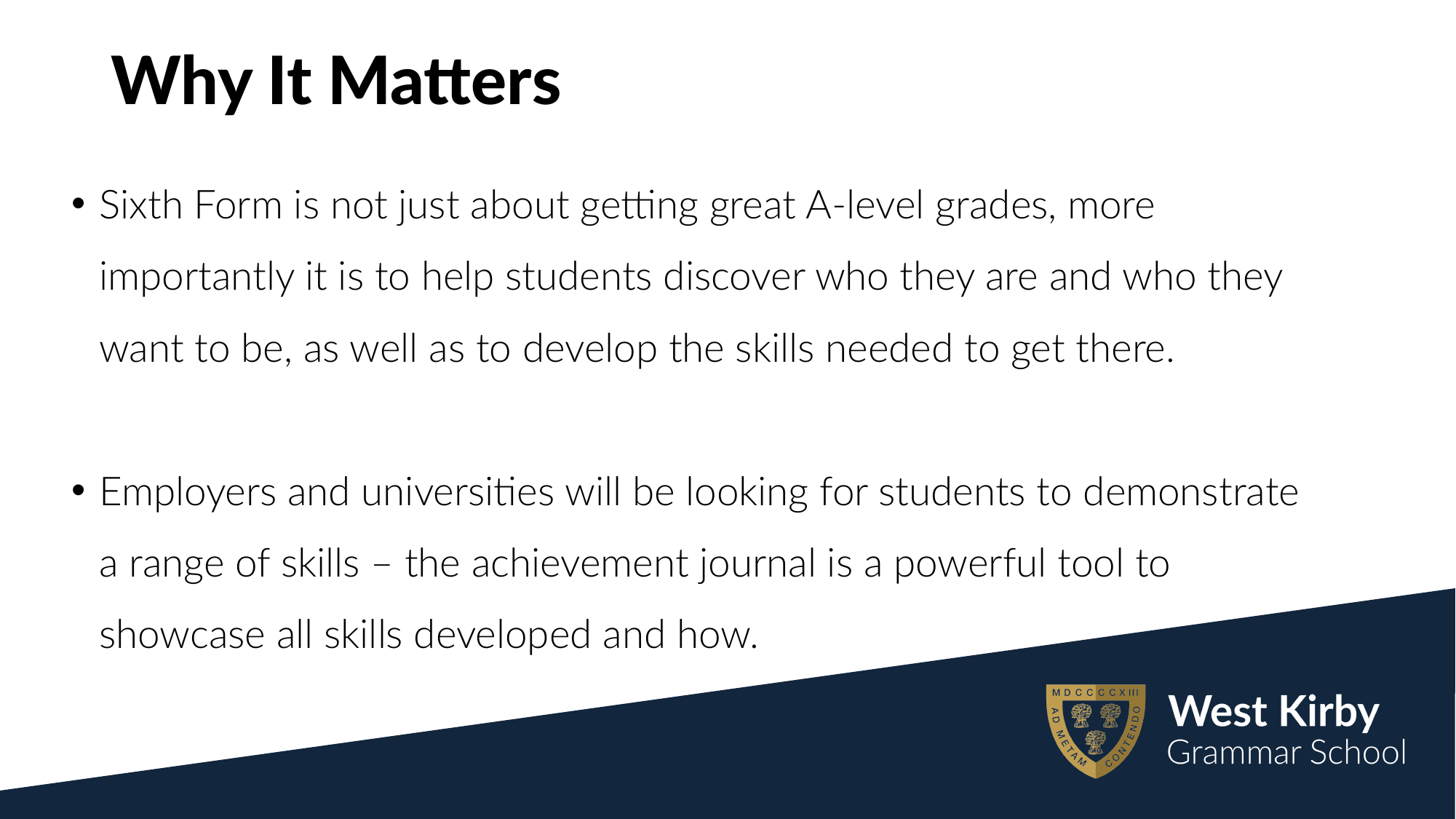

# Why It Matters
Sixth Form is not just about getting great A-level grades, more importantly it is to help students discover who they are and who they want to be, as well as to develop the skills needed to get there.

Employers and universities will be looking for students to demonstrate a range of skills – the achievement journal is a powerful tool to showcase all skills developed and how.